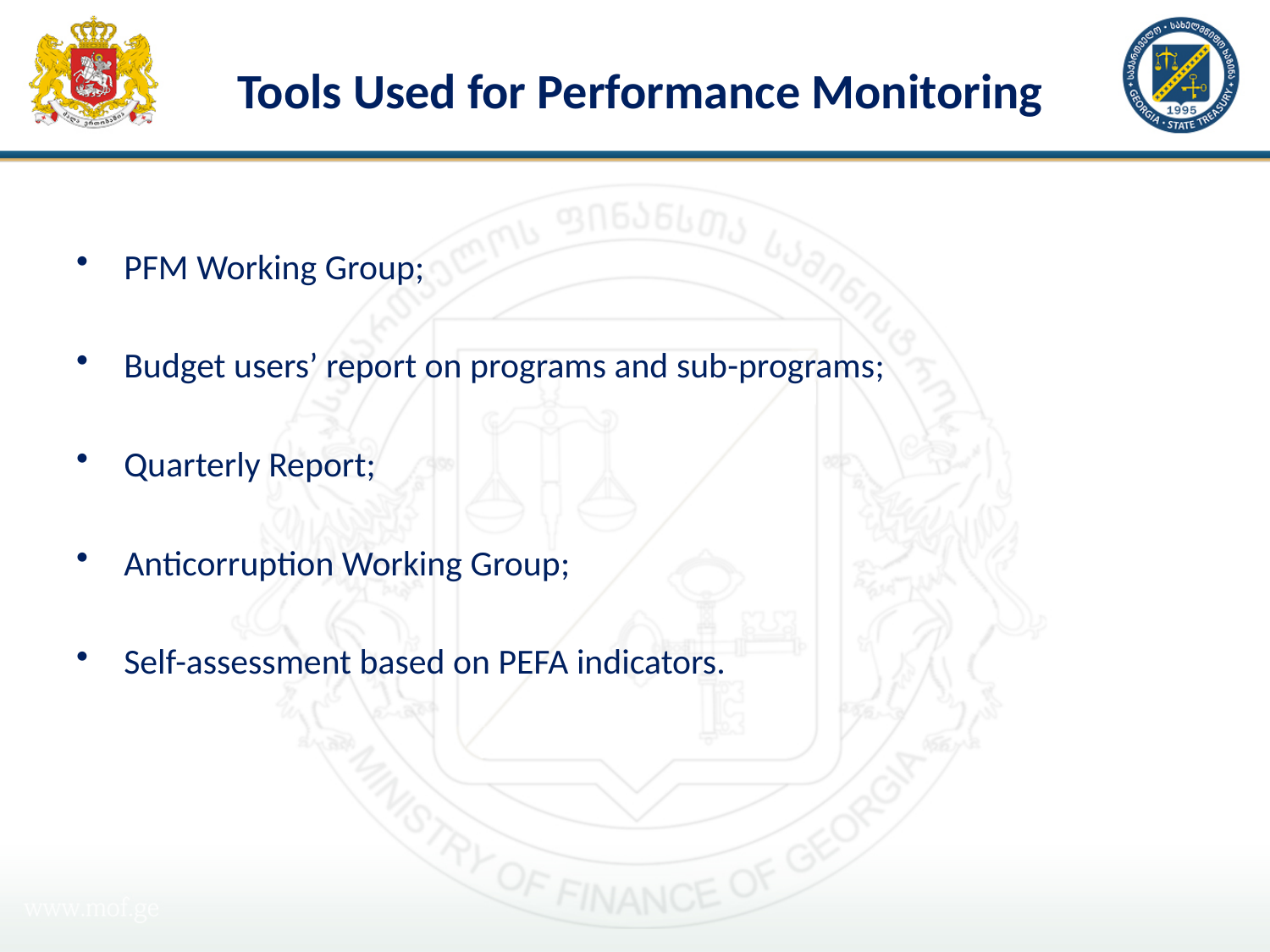

# Tools Used for Performance Monitoring

PFM Working Group;

Budget users’ report on programs and sub-programs;

Quarterly Report;

Anticorruption Working Group;

Self-assessment based on PEFA indicators.